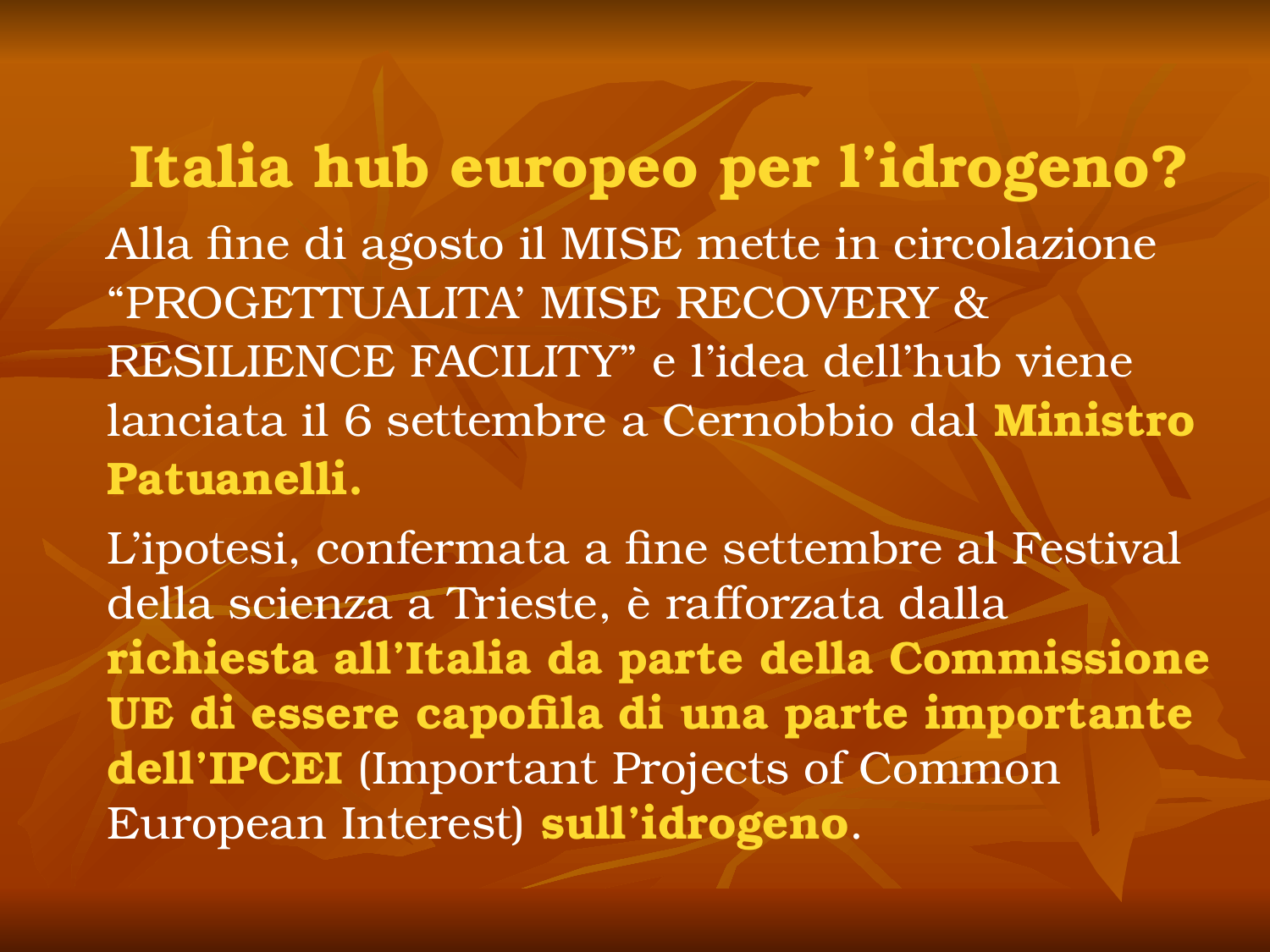

Italia hub europeo per l’idrogeno?
Alla fine di agosto il MISE mette in circolazione “PROGETTUALITA’ MISE RECOVERY & RESILIENCE FACILITY” e l’idea dell’hub viene lanciata il 6 settembre a Cernobbio dal Ministro Patuanelli.
L’ipotesi, confermata a fine settembre al Festival della scienza a Trieste, è rafforzata dalla richiesta all’Italia da parte della Commissione UE di essere capofila di una parte importante dell’IPCEI (Important Projects of Common European Interest) sull’idrogeno.